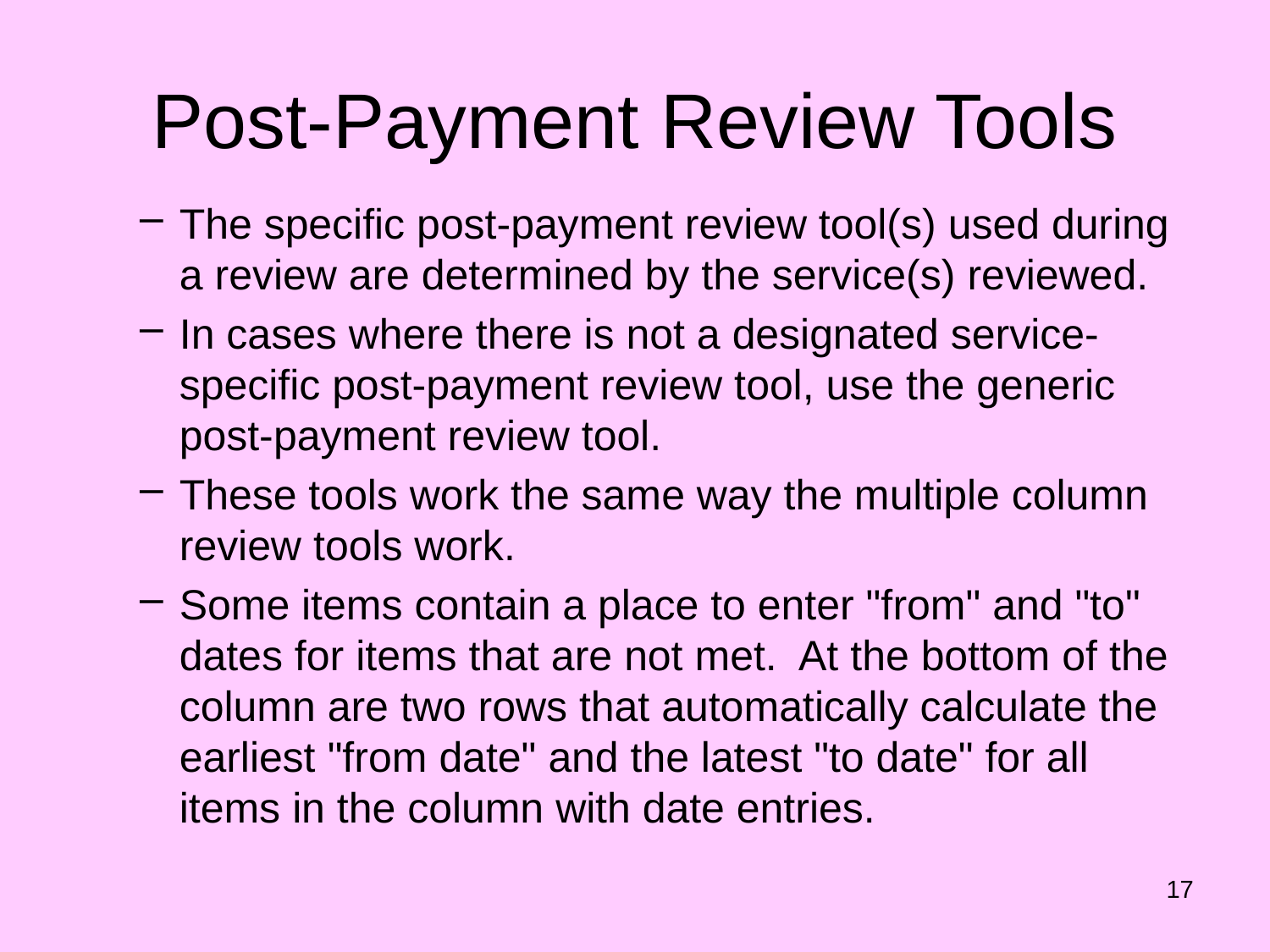

# Post-Payment Review Tools
The specific post-payment review tool(s) used during a review are determined by the service(s) reviewed.
In cases where there is not a designated service-specific post-payment review tool, use the generic post-payment review tool.
These tools work the same way the multiple column review tools work.
Some items contain a place to enter "from" and "to" dates for items that are not met.  At the bottom of the column are two rows that automatically calculate the earliest "from date" and the latest "to date" for all items in the column with date entries.
17